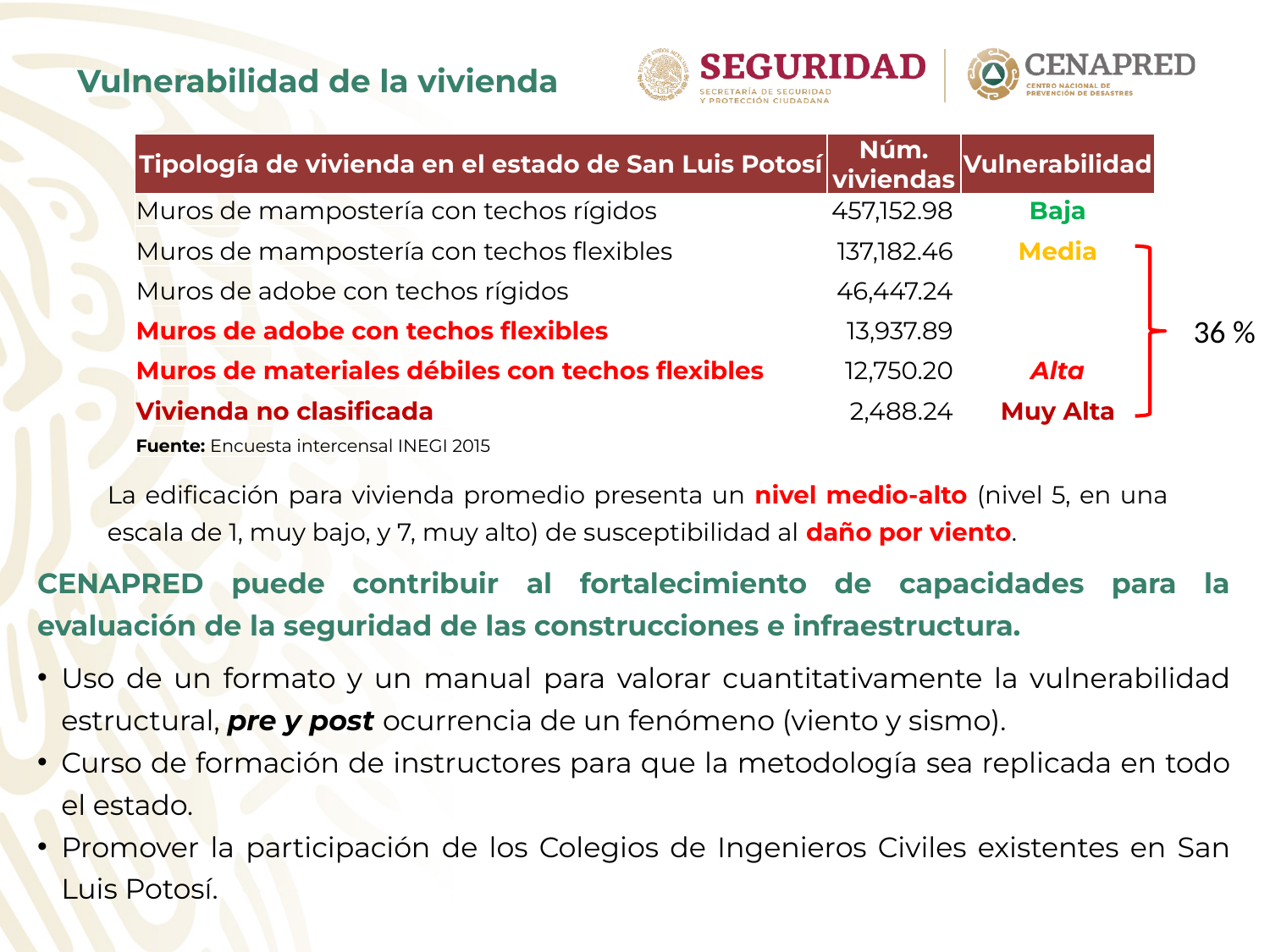

Vulnerabilidad de la vivienda
| Tipología de vivienda en el estado de San Luis Potosí | Núm. viviendas | Vulnerabilidad |
| --- | --- | --- |
| Muros de mampostería con techos rígidos | 457,152.98 | Baja |
| Muros de mampostería con techos flexibles | 137,182.46 | Media |
| Muros de adobe con techos rígidos | 46,447.24 |  |
| Muros de adobe con techos flexibles | 13,937.89 |  |
| Muros de materiales débiles con techos flexibles | 12,750.20 | Alta |
| Vivienda no clasificada | 2,488.24 | Muy Alta |
| Fuente: Encuesta intercensal INEGI 2015 |  |  |

36 %
La edificación para vivienda promedio presenta un nivel medio-alto (nivel 5, en una escala de 1, muy bajo, y 7, muy alto) de susceptibilidad al daño por viento.
CENAPRED puede contribuir al fortalecimiento de capacidades para la evaluación de la seguridad de las construcciones e infraestructura.
Uso de un formato y un manual para valorar cuantitativamente la vulnerabilidad estructural, pre y post ocurrencia de un fenómeno (viento y sismo).
Curso de formación de instructores para que la metodología sea replicada en todo el estado.
Promover la participación de los Colegios de Ingenieros Civiles existentes en San Luis Potosí.